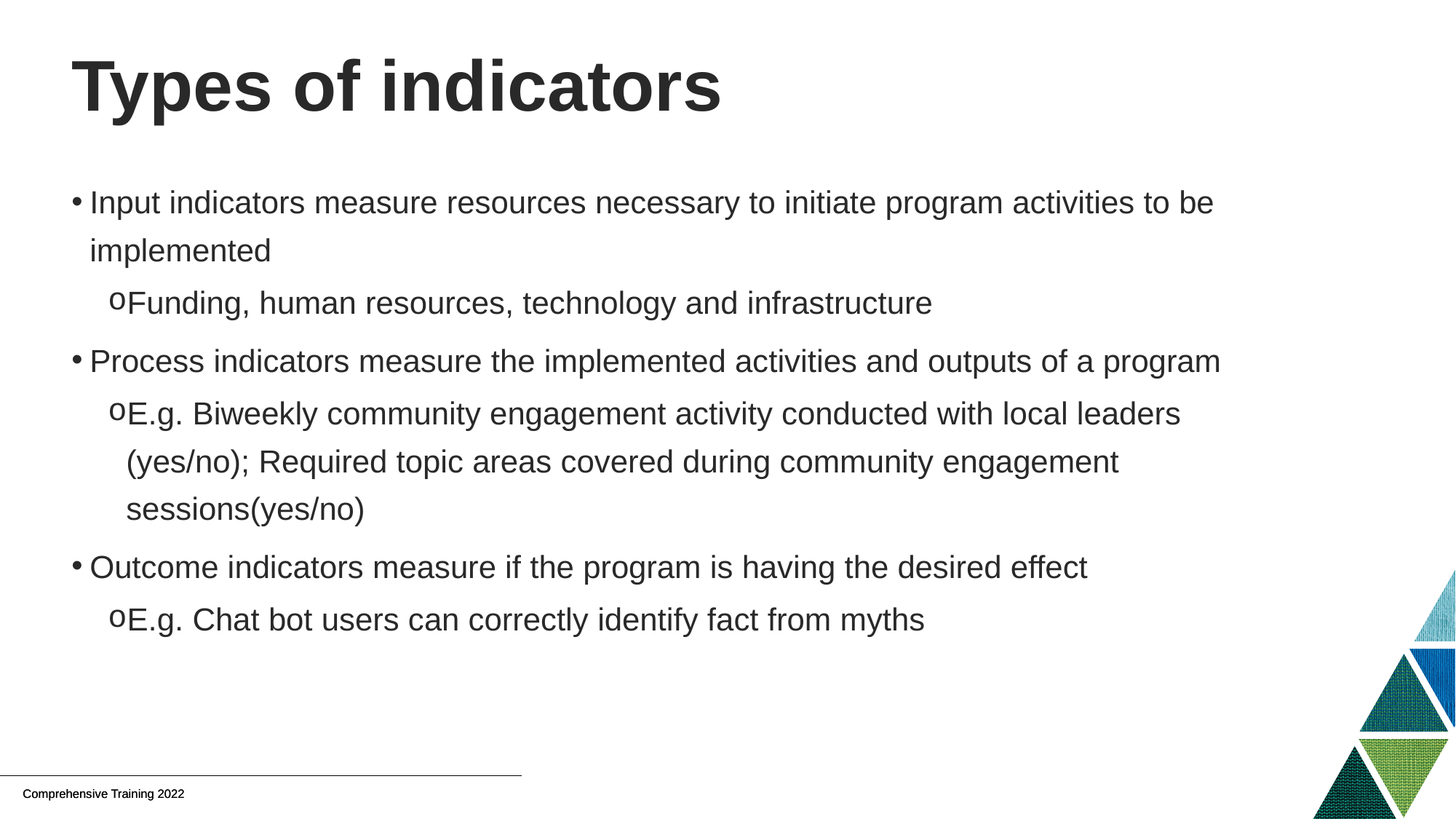

# Types of indicators
Input indicators measure resources necessary to initiate program activities to be implemented
Funding, human resources, technology and infrastructure
Process indicators measure the implemented activities and outputs of a program
E.g. Biweekly community engagement activity conducted with local leaders (yes/no); Required topic areas covered during community engagement sessions(yes/no)
Outcome indicators measure if the program is having the desired effect
E.g. Chat bot users can correctly identify fact from myths